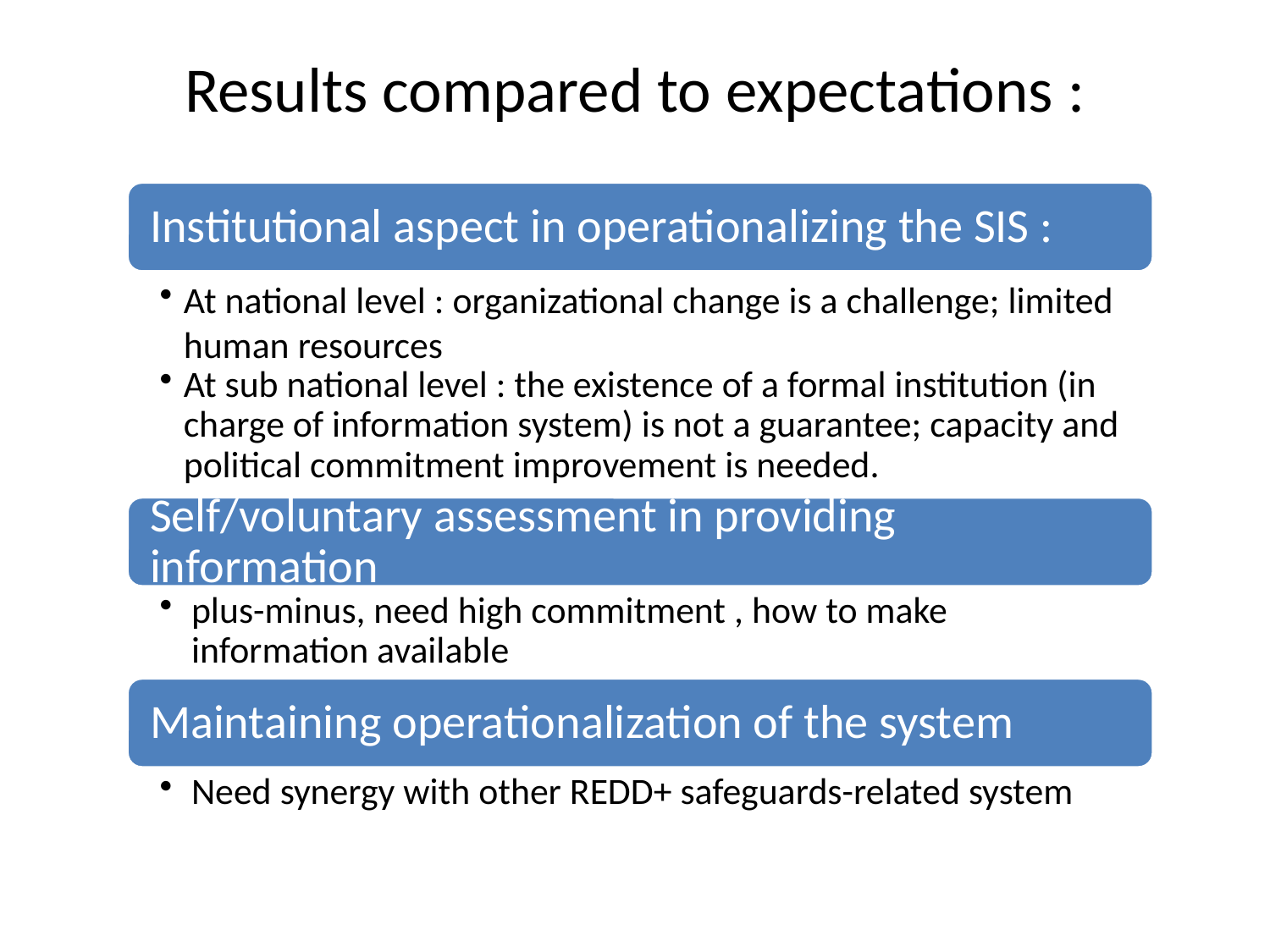

# Results compared to expectations :
Institutional aspect in operationalizing the SIS :
At national level : organizational change is a challenge; limited human resources
At sub national level : the existence of a formal institution (in charge of information system) is not a guarantee; capacity and political commitment improvement is needed.
Self/voluntary assessment in providing information
plus-minus, need high commitment , how to make information available
Maintaining operationalization of the system
Need synergy with other REDD+ safeguards-related system